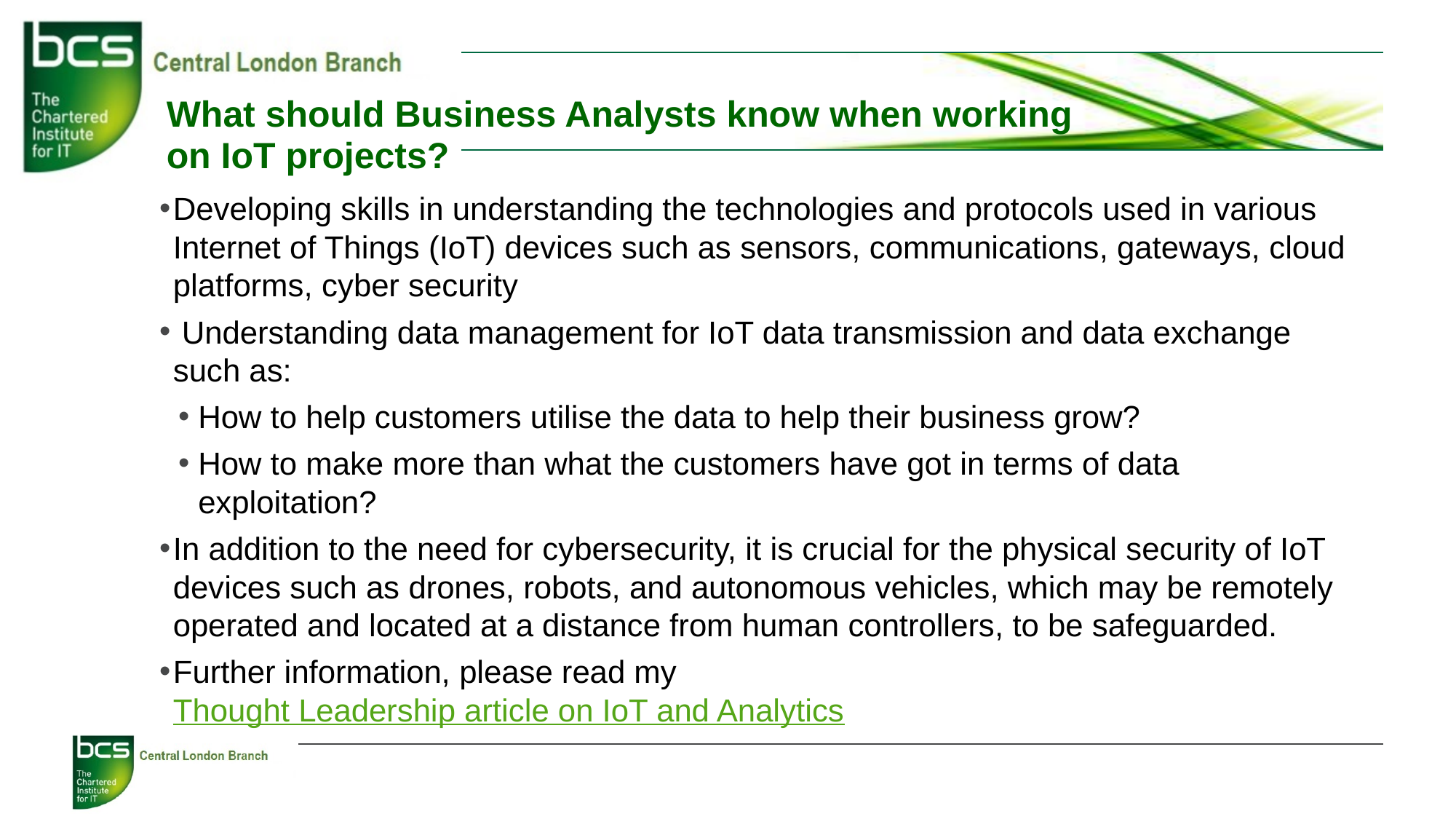

# What should Business Analysts know when working on IoT projects?
Developing skills in understanding the technologies and protocols used in various Internet of Things (IoT) devices such as sensors, communications, gateways, cloud platforms, cyber security
 Understanding data management for IoT data transmission and data exchange such as:
How to help customers utilise the data to help their business grow?
How to make more than what the customers have got in terms of data exploitation?
In addition to the need for cybersecurity, it is crucial for the physical security of IoT devices such as drones, robots, and autonomous vehicles, which may be remotely operated and located at a distance from human controllers, to be safeguarded.
Further information, please read my Thought Leadership article on IoT and Analytics